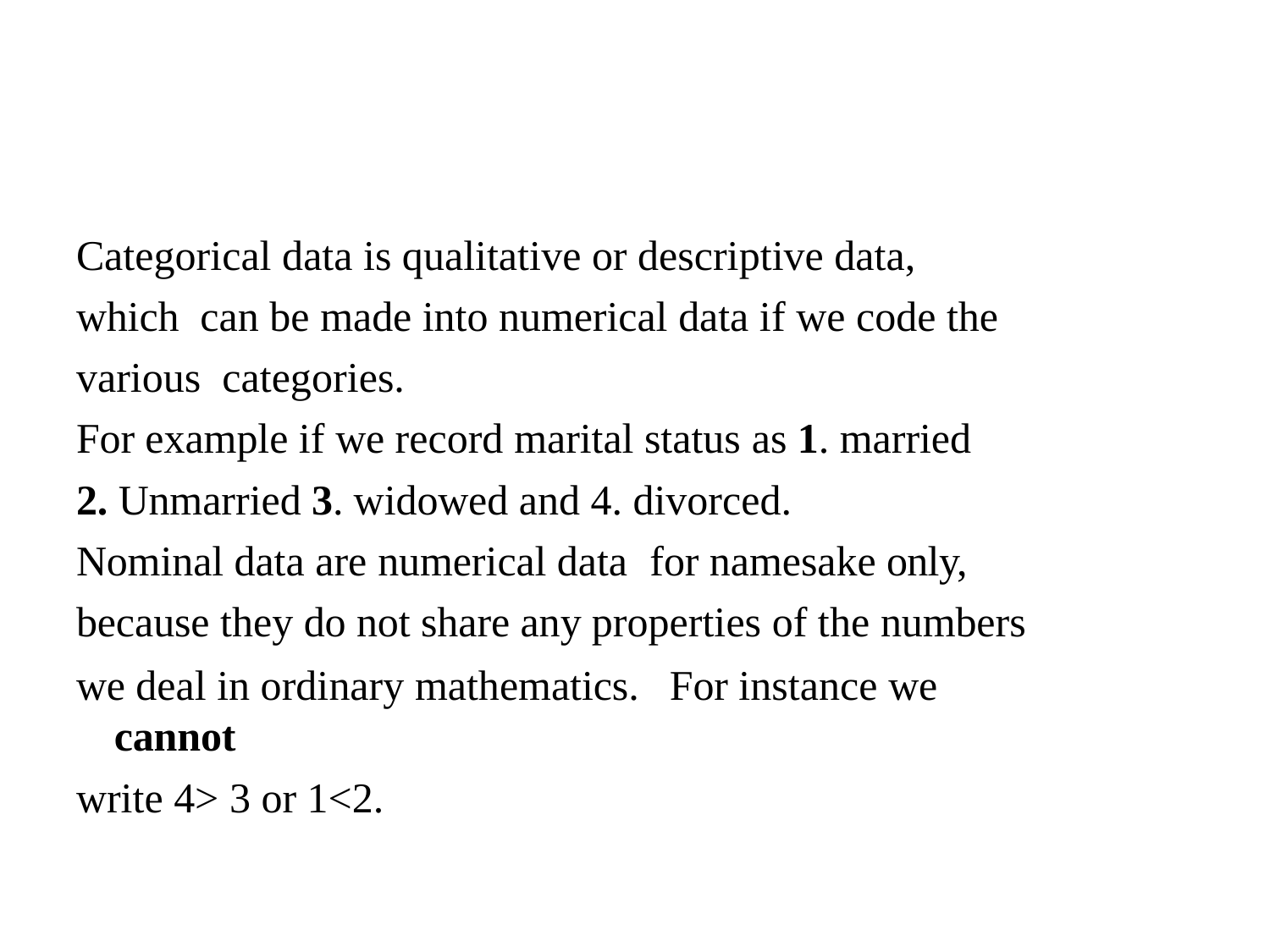

Categorical data is qualitative or descriptive data, which  can be made into numerical data if we code the various  categories.
For example if we record marital status as 1. married
2. Unmarried 3. widowed and 4. divorced.
Nominal data are numerical data	for namesake only,  because they do not share any properties of the numbers
we deal in ordinary mathematics.
cannot
write 4> 3 or 1<2.
For instance we